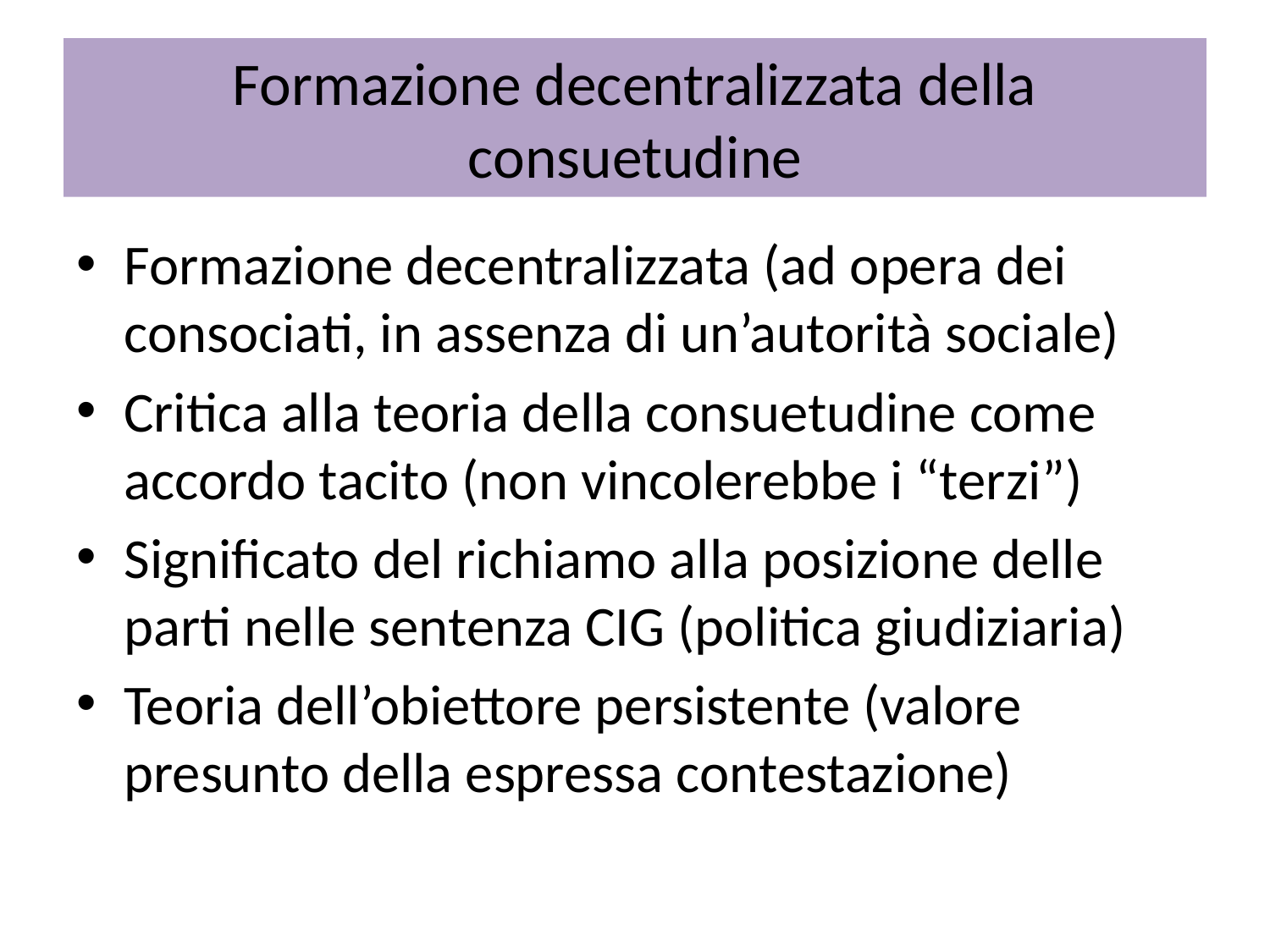

# Formazione decentralizzata della consuetudine
Formazione decentralizzata (ad opera dei consociati, in assenza di un’autorità sociale)
Critica alla teoria della consuetudine come accordo tacito (non vincolerebbe i “terzi”)
Significato del richiamo alla posizione delle parti nelle sentenza CIG (politica giudiziaria)
Teoria dell’obiettore persistente (valore presunto della espressa contestazione)